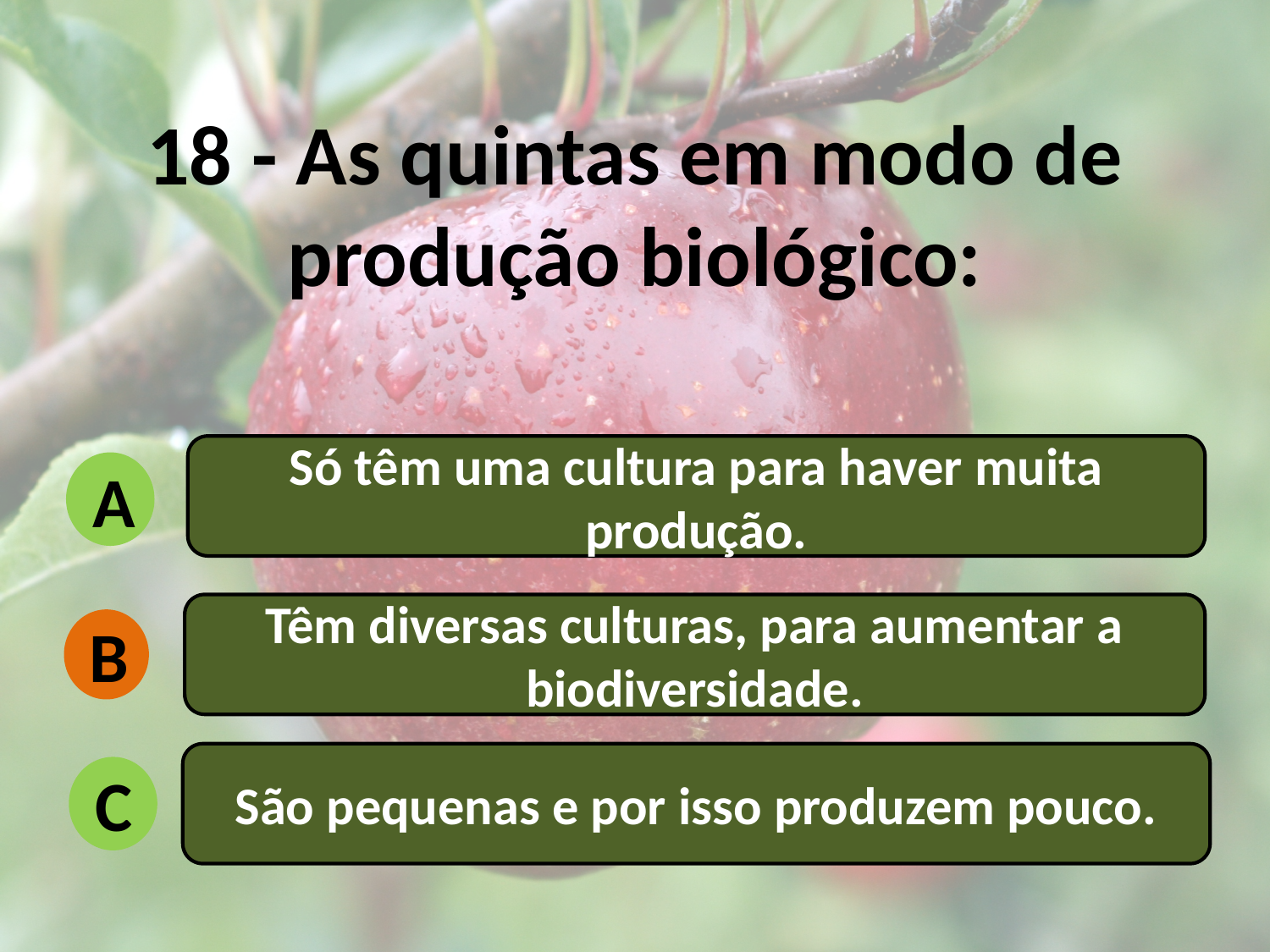

# 18 - As quintas em modo de produção biológico:
Só têm uma cultura para haver muita produção.
A
Têm diversas culturas, para aumentar a biodiversidade.
B
São pequenas e por isso produzem pouco.
C